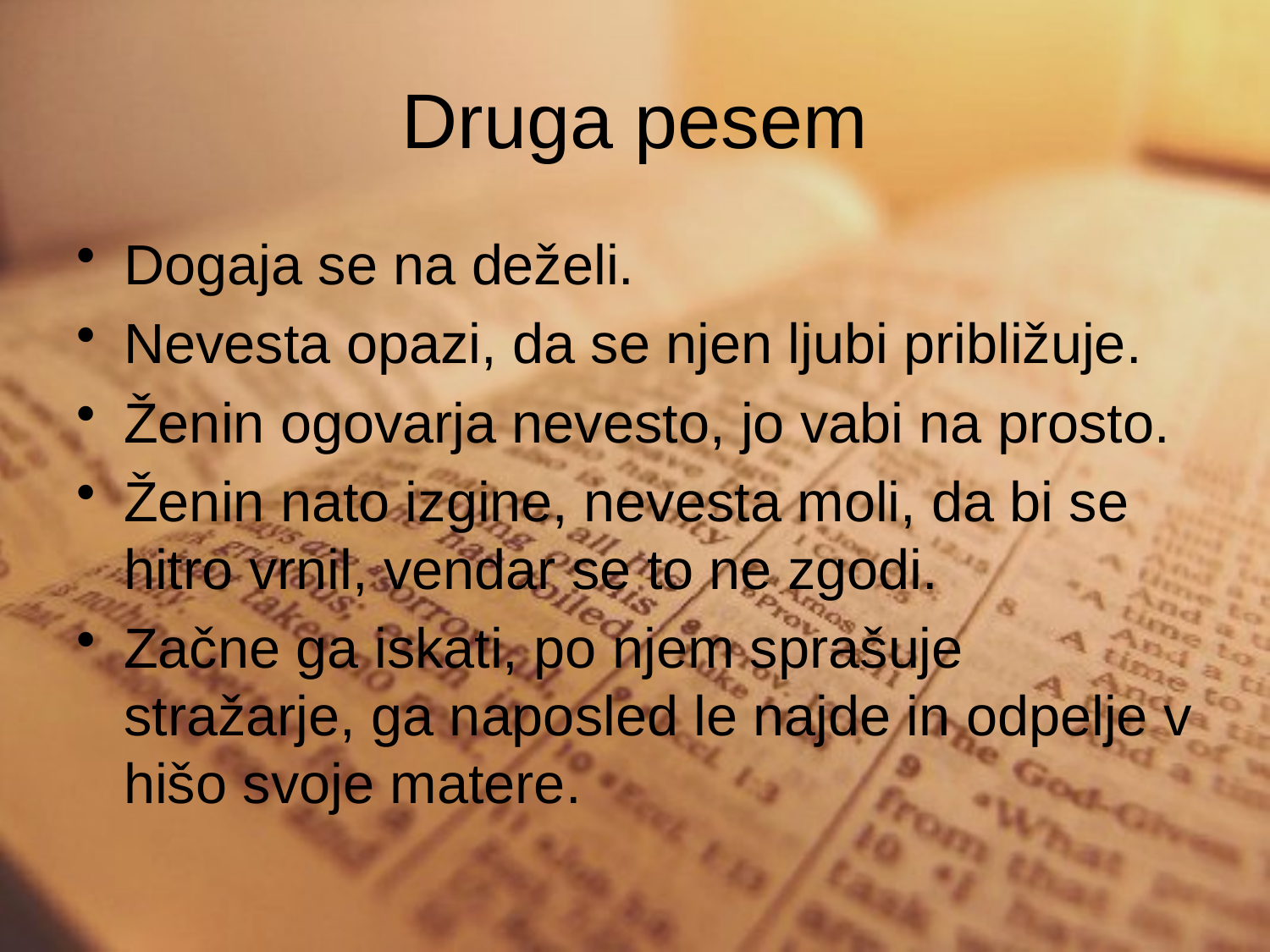

# Druga pesem
Dogaja se na deželi.
Nevesta opazi, da se njen ljubi približuje.
Ženin ogovarja nevesto, jo vabi na prosto.
Ženin nato izgine, nevesta moli, da bi se hitro vrnil, vendar se to ne zgodi.
Začne ga iskati, po njem sprašuje stražarje, ga naposled le najde in odpelje v hišo svoje matere.